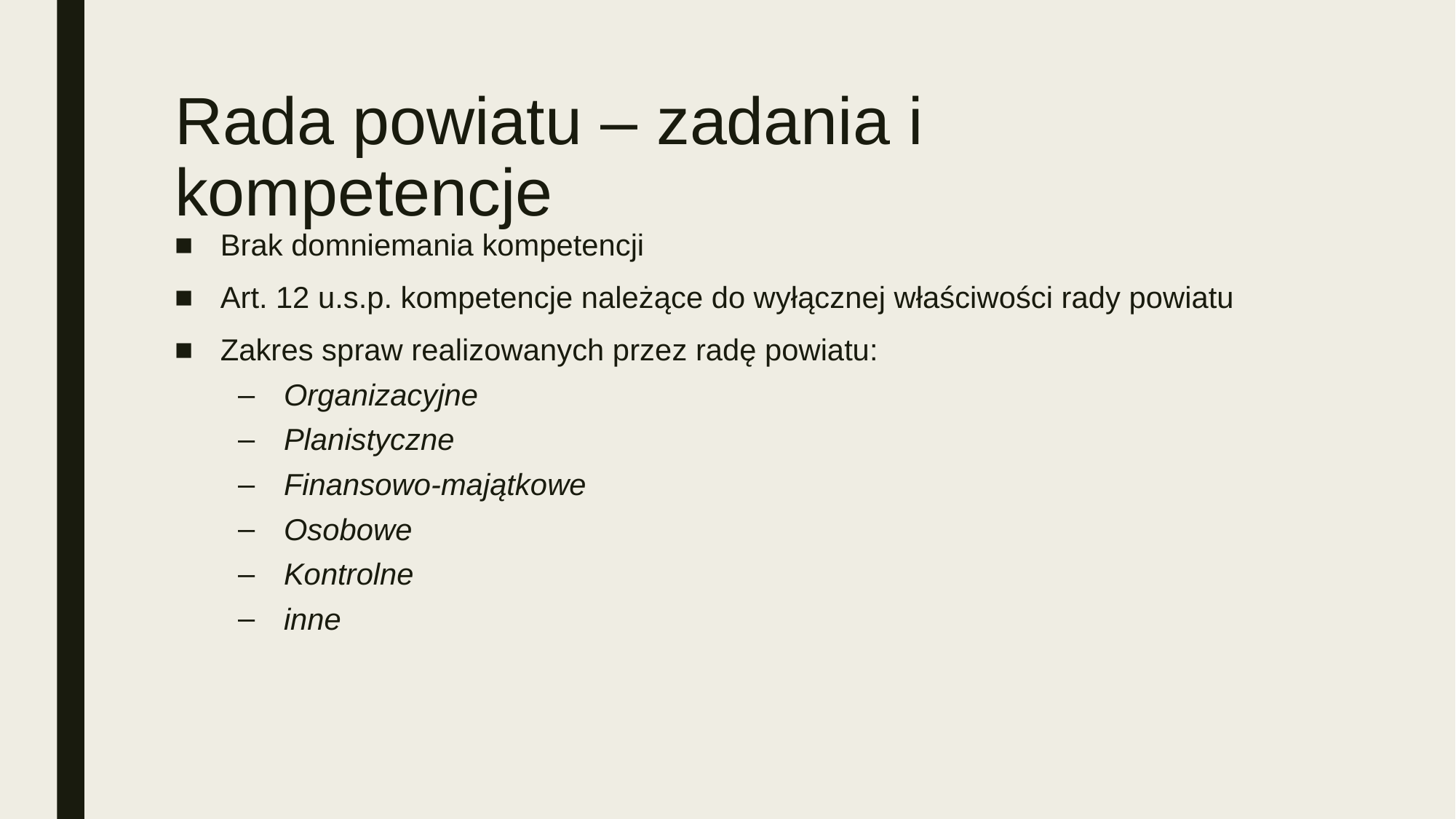

# Rada powiatu – zadania i kompetencje
Brak domniemania kompetencji
Art. 12 u.s.p. kompetencje należące do wyłącznej właściwości rady powiatu
Zakres spraw realizowanych przez radę powiatu:
Organizacyjne
Planistyczne
Finansowo-majątkowe
Osobowe
Kontrolne
inne